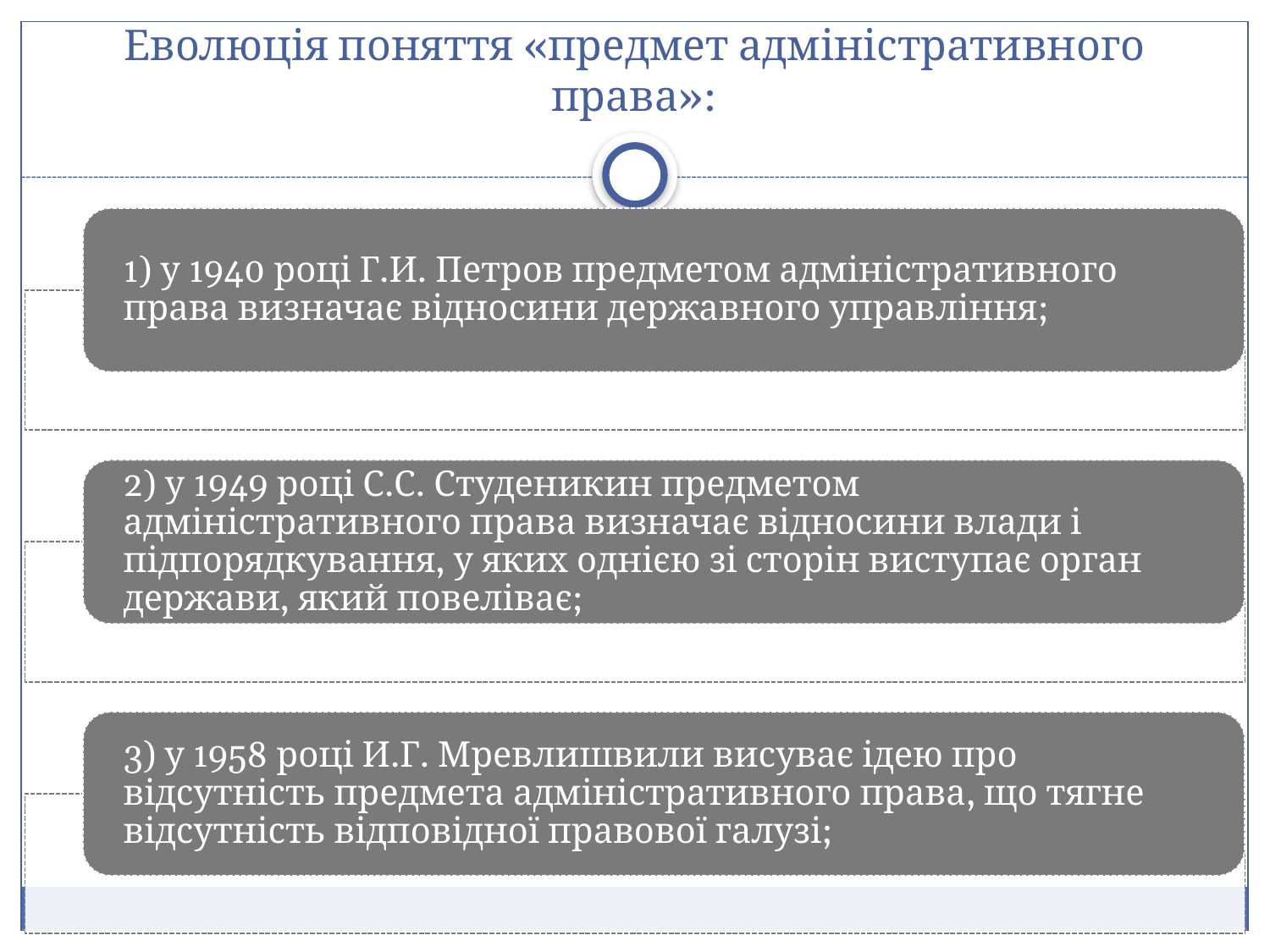

# Еволюція поняття «предмет адміністративного права»:
1) у 1940 році Г.И. Петров предметом адміністративного права визначає відносини державного управління;
2) у 1949 році С.С. Студеникин предметом адміністративного права визначає відносини влади і підпорядкування, у яких однією зі сторін виступає орган держави, який повеліває;
3) у 1958 році И.Г. Мревлишвили висуває ідею про відсутність предмета адміністративного права, що тягне відсутність відповідної правової галузі;